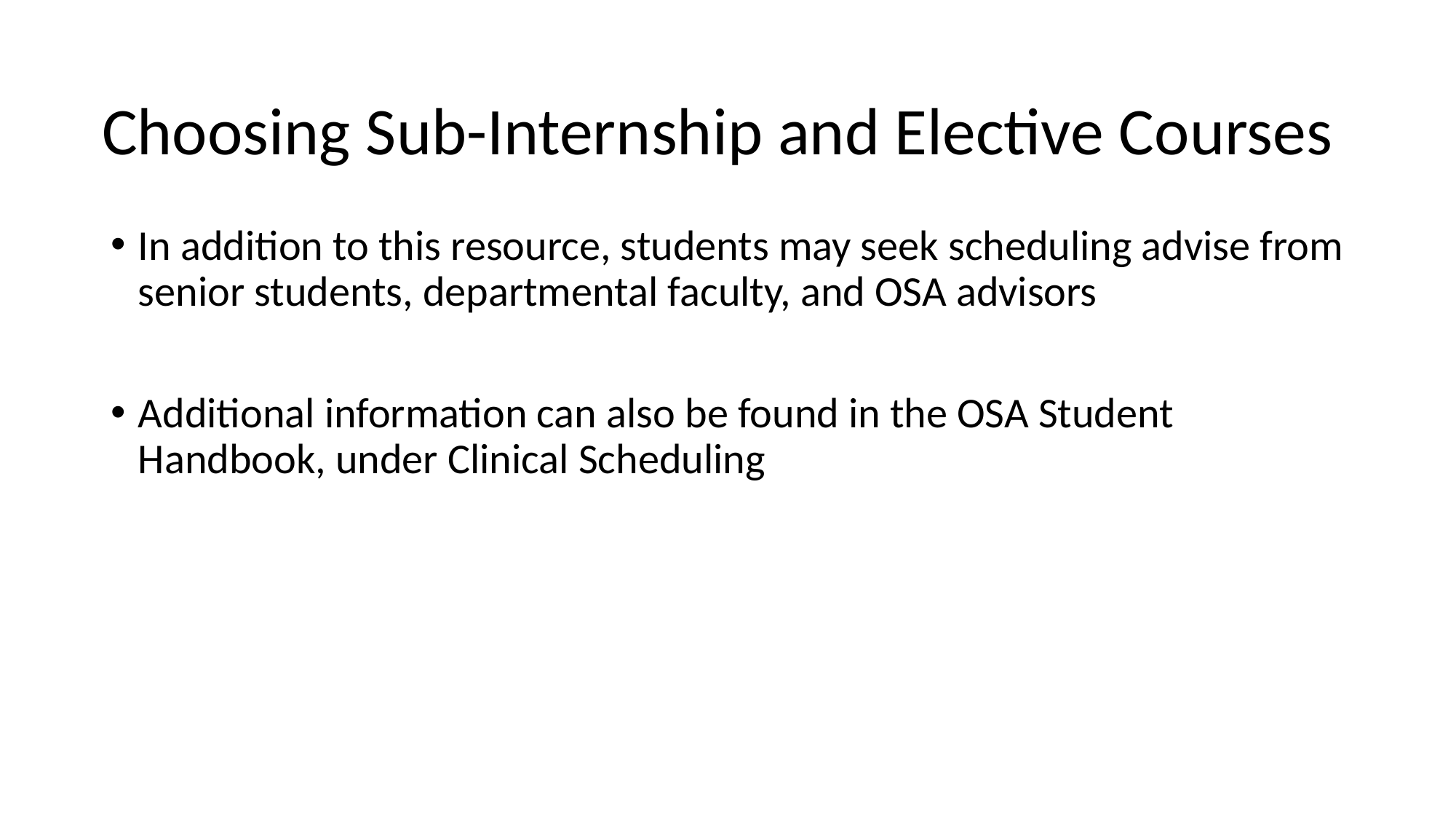

# Sub-Internship and Elective Courses
Choosing Sub-Internship and Elective Courses
In addition to this resource, students may seek scheduling advise from senior students, departmental faculty, and OSA advisors

Additional information can also be found in the OSA Student Handbook, under Clinical Scheduling